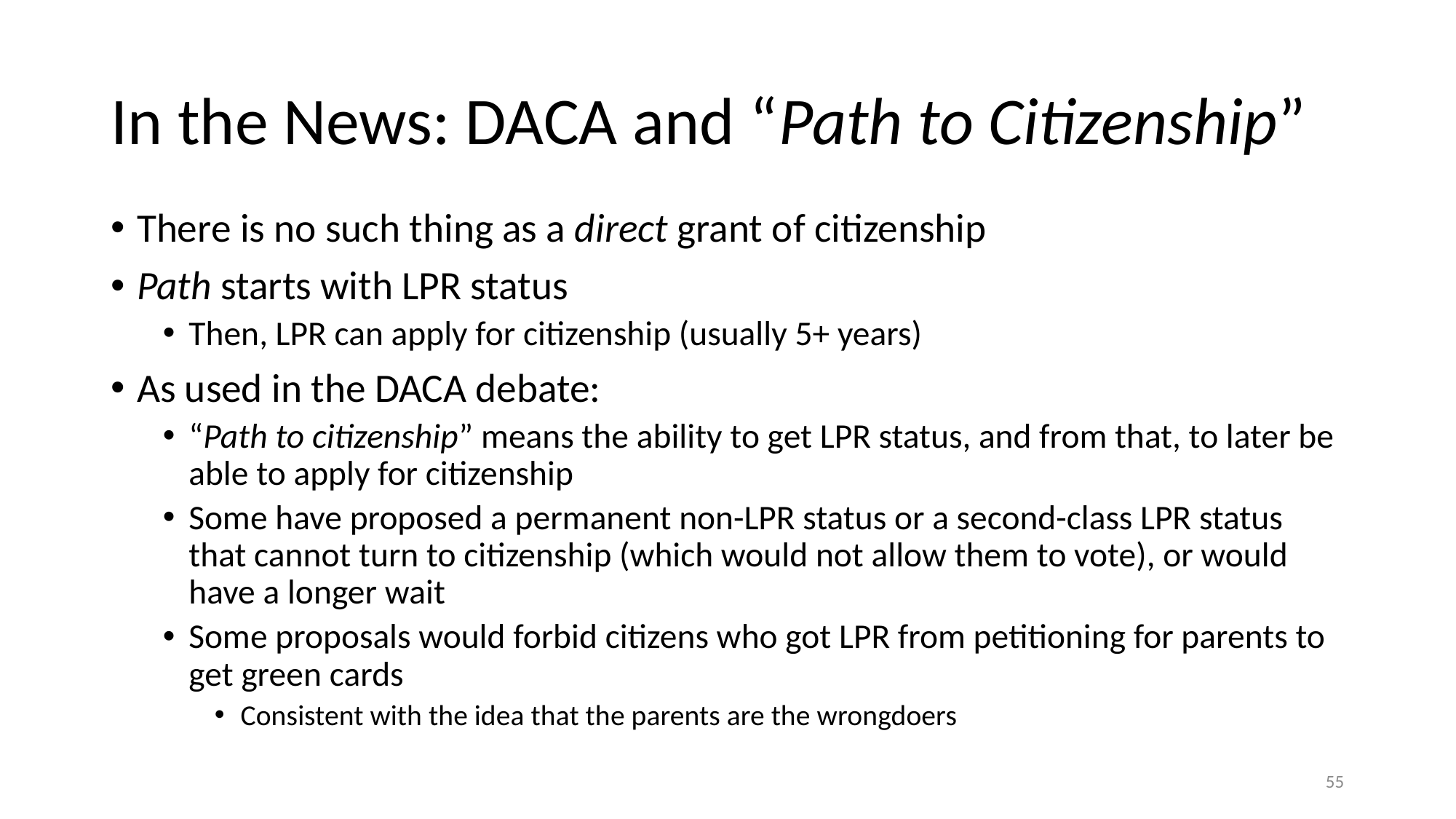

# In the News: DACA and “Path to Citizenship”
There is no such thing as a direct grant of citizenship
Path starts with LPR status
Then, LPR can apply for citizenship (usually 5+ years)
As used in the DACA debate:
“Path to citizenship” means the ability to get LPR status, and from that, to later be able to apply for citizenship
Some have proposed a permanent non-LPR status or a second-class LPR status that cannot turn to citizenship (which would not allow them to vote), or would have a longer wait
Some proposals would forbid citizens who got LPR from petitioning for parents to get green cards
Consistent with the idea that the parents are the wrongdoers

55